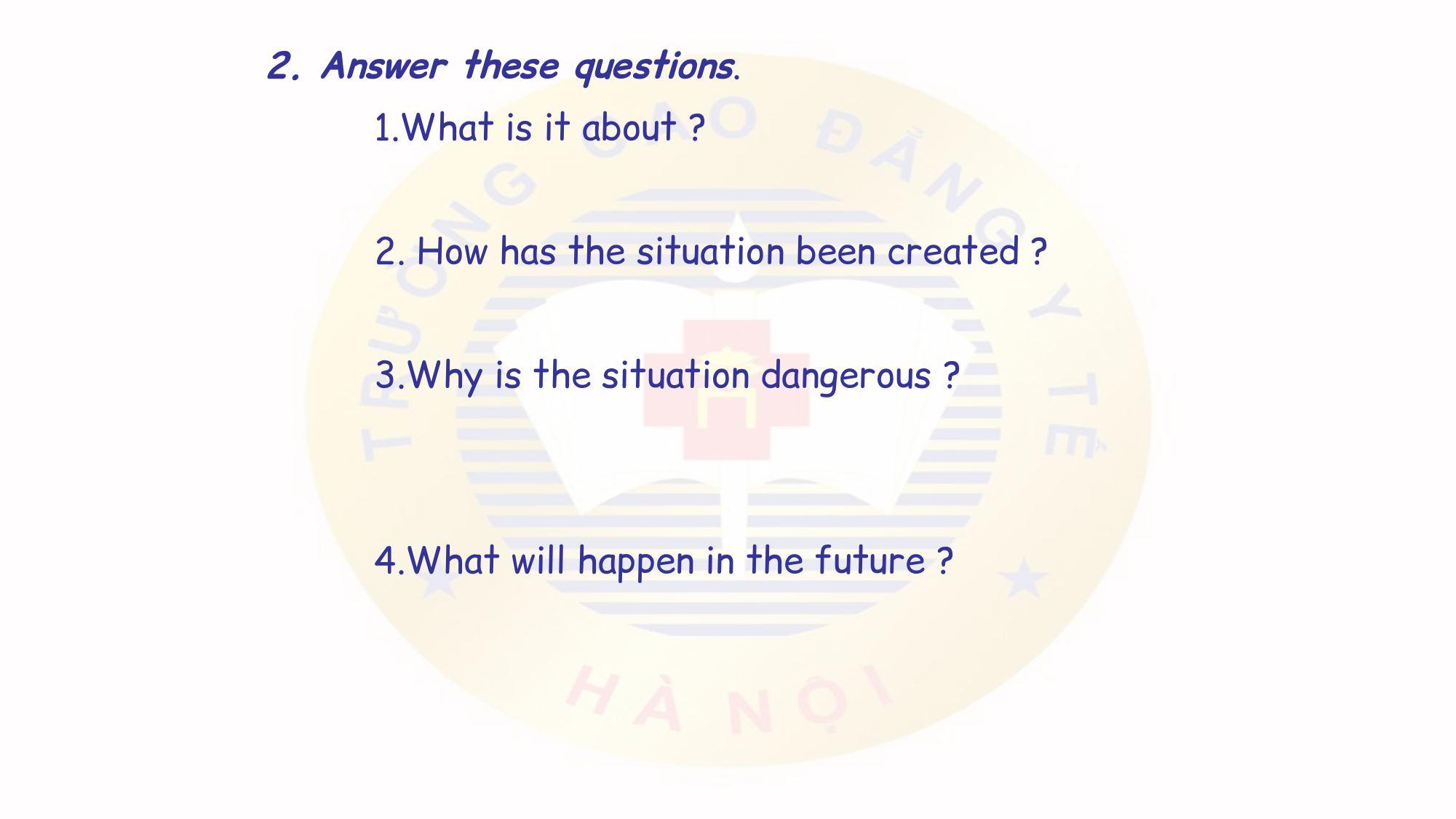

2. Answer these questions.
	1.What is it about ?

	2. How has the situation been created ?

	3.Why is the situation dangerous ?

	4.What will happen in the future ?